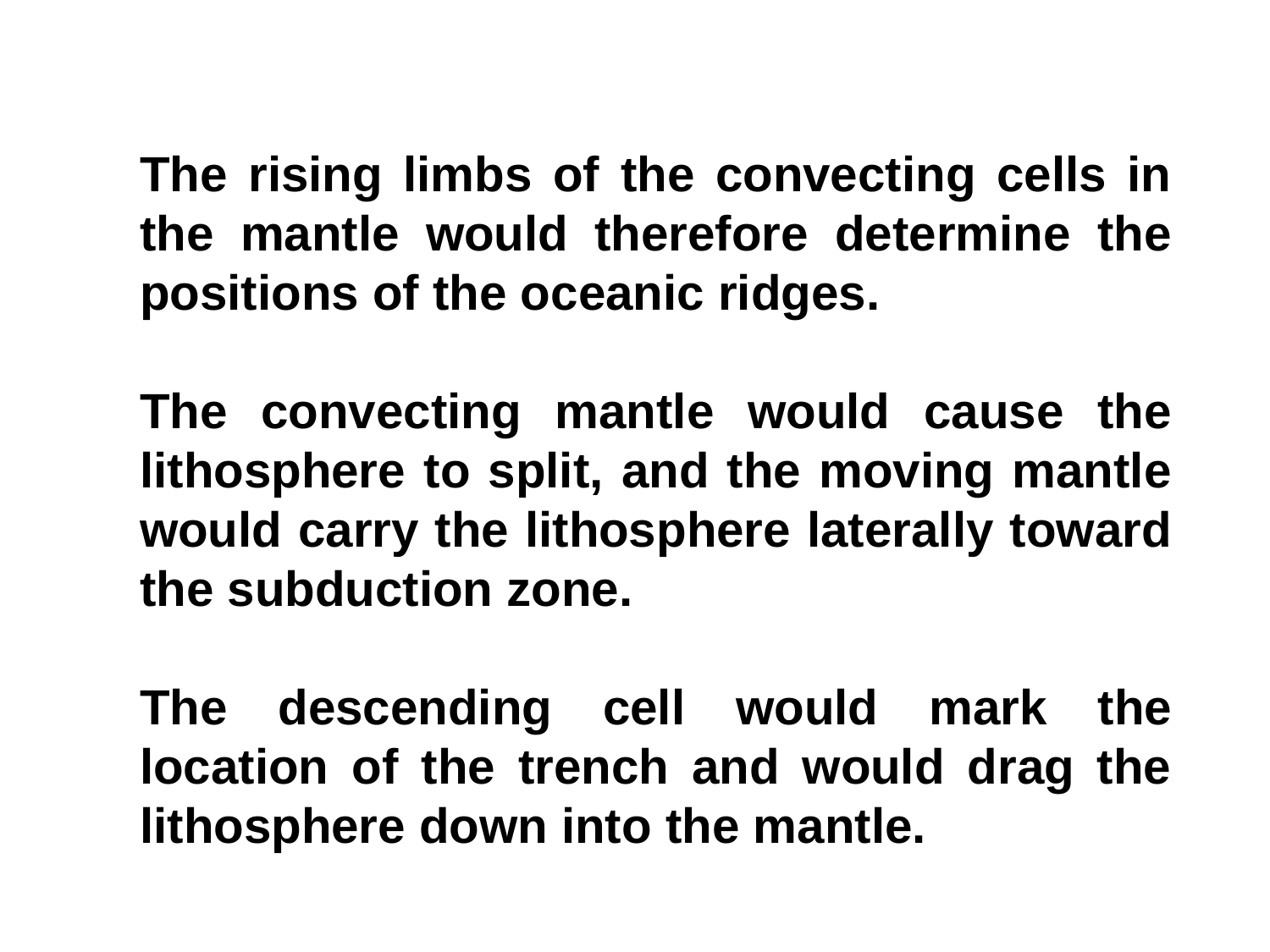

The rising limbs of the convecting cells in the mantle would therefore determine the positions of the oceanic ridges.

The convecting mantle would cause the lithosphere to split, and the moving mantle would carry the lithosphere laterally toward the subduction zone.

The descending cell would mark the location of the trench and would drag the lithosphere down into the mantle.